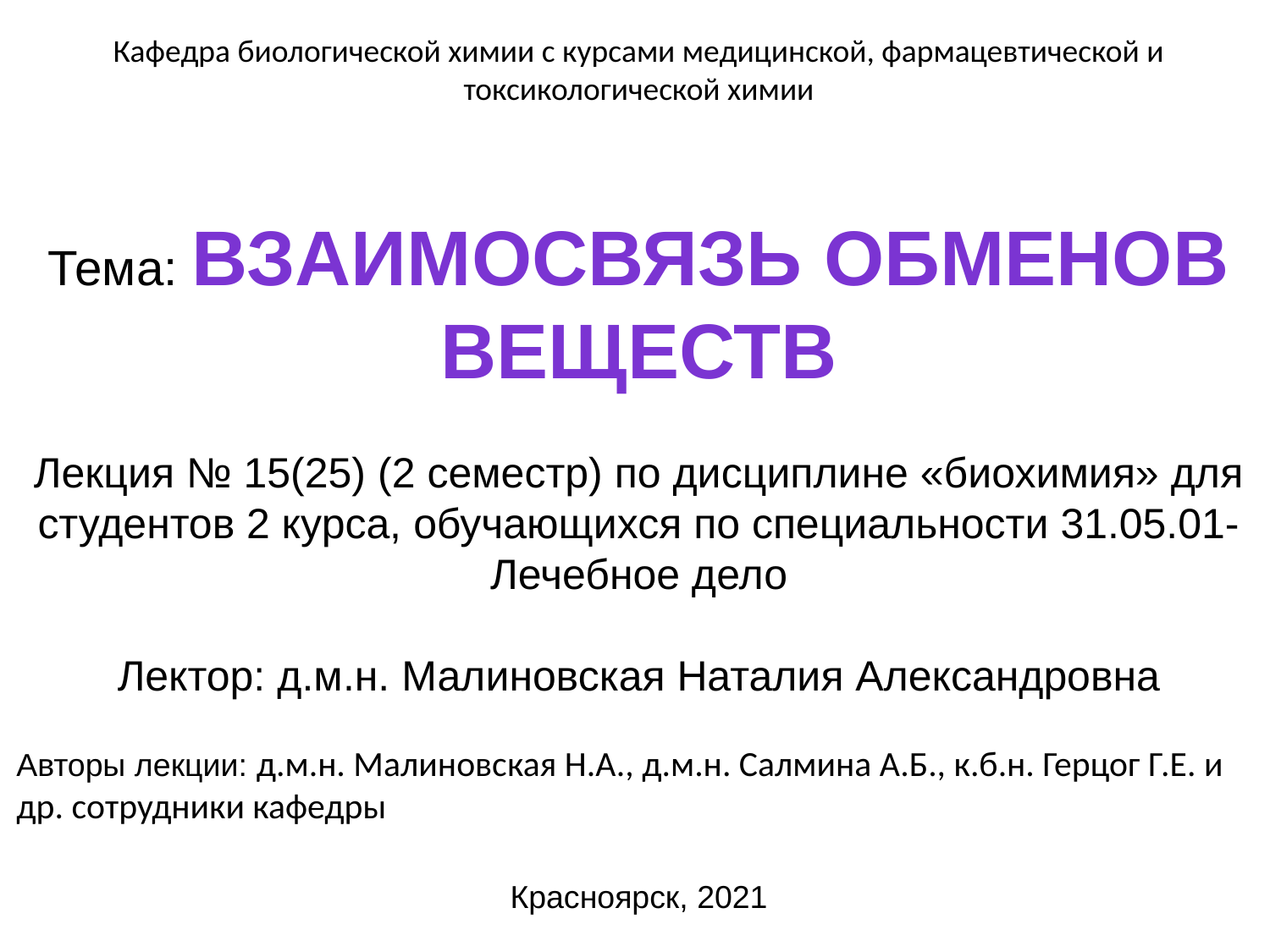

Кафедра биологической химии с курсами медицинской, фармацевтической и токсикологической химии

Тема: Взаимосвязь обменов веществ

Лекция № 15(25) (2 семестр) по дисциплине «биохимия» для студентов 2 курса, обучающихся по специальности 31.05.01-Лечебное дело

Лектор: д.м.н. Малиновская Наталия Александровна

Авторы лекции: д.м.н. Малиновская Н.А., д.м.н. Салмина А.Б., к.б.н. Герцог Г.Е. и др. сотрудники кафедры

Красноярск, 2021